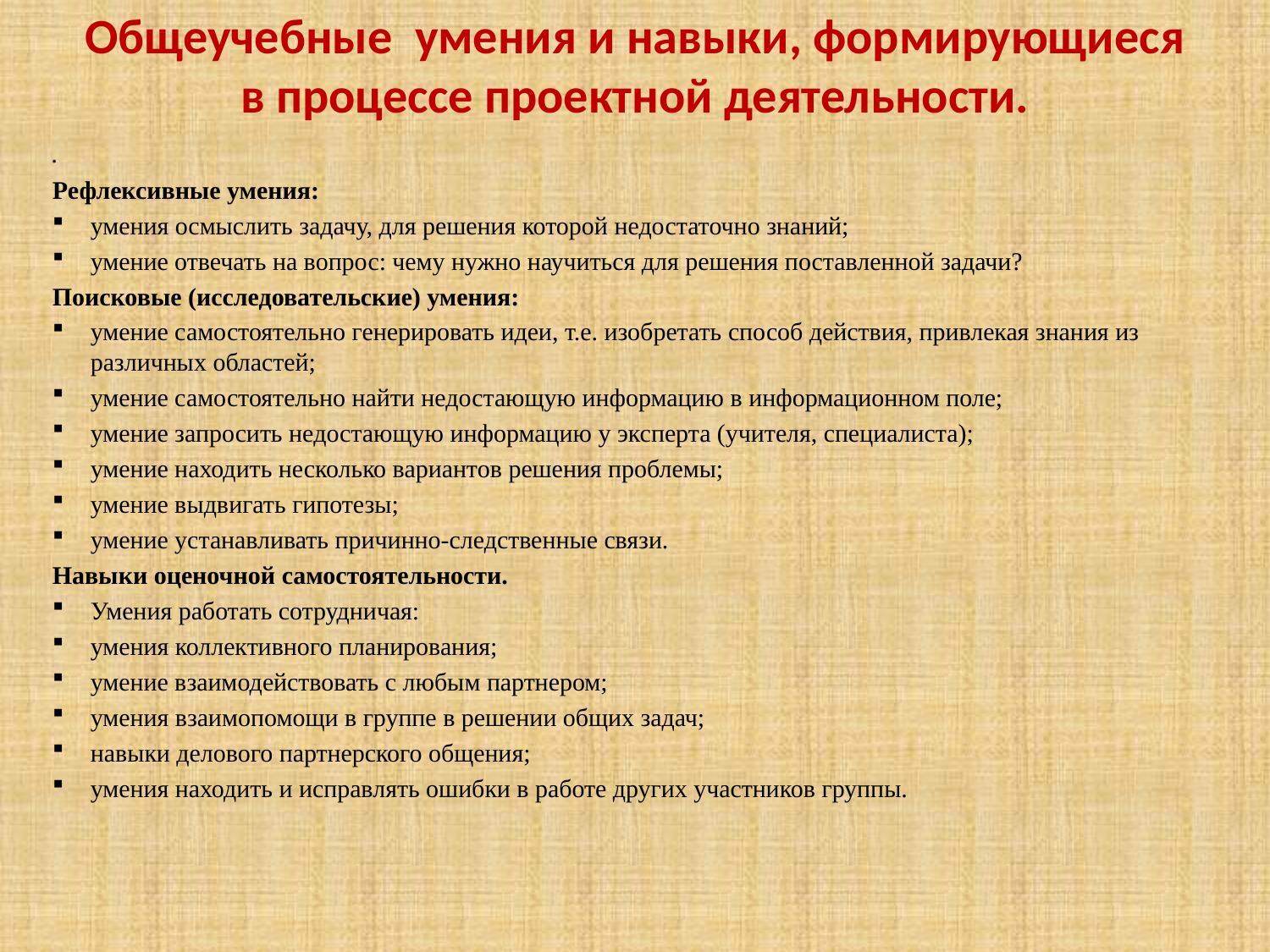

# Общеучебные  умения и навыки, формирующиеся в процессе проектной деятельности.

Рефлексивные умения:
умения осмыслить задачу, для решения которой недостаточно знаний;
умение отвечать на вопрос: чему нужно научиться для решения поставленной задачи?
Поисковые (исследовательские) умения:
умение самостоятельно генерировать идеи, т.е. изобретать способ действия, привлекая знания из различных областей;
умение самостоятельно найти недостающую информацию в информационном поле;
умение запросить недостающую информацию у эксперта (учителя, специалиста);
умение находить несколько вариантов решения проблемы;
умение выдвигать гипотезы;
умение устанавливать причинно-следственные связи.
Навыки оценочной самостоятельности.
Умения работать сотрудничая:
умения коллективного планирования;
умение взаимодействовать с любым партнером;
умения взаимопомощи в группе в решении общих задач;
навыки делового партнерского общения;
умения находить и исправлять ошибки в работе других участников группы.